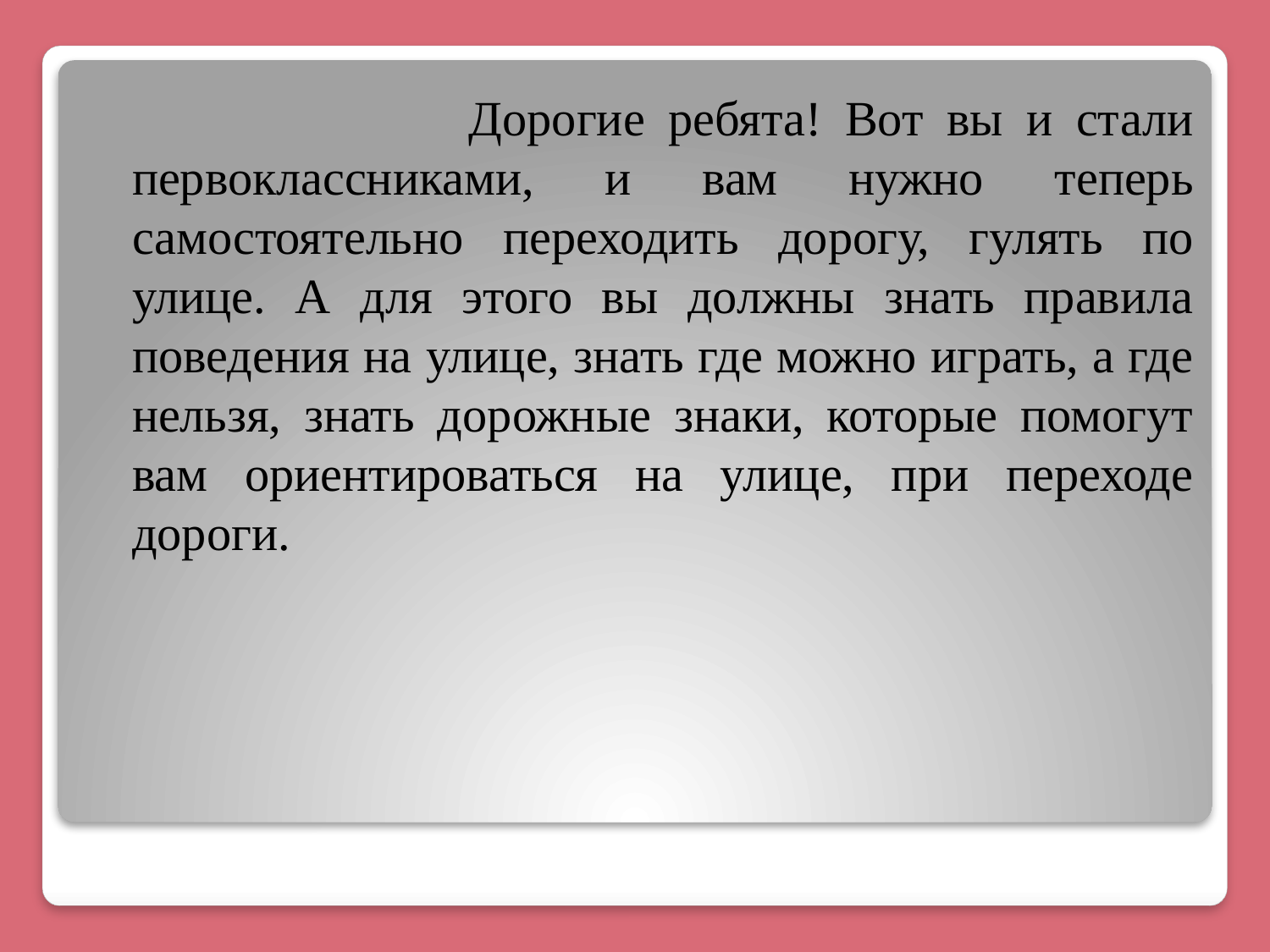

Дорогие ребята! Вот вы и стали первоклассниками, и вам нужно теперь самостоятельно переходить дорогу, гулять по улице. А для этого вы должны знать правила поведения на улице, знать где можно играть, а где нельзя, знать дорожные знаки, которые помогут вам ориентироваться на улице, при переходе дороги.
#